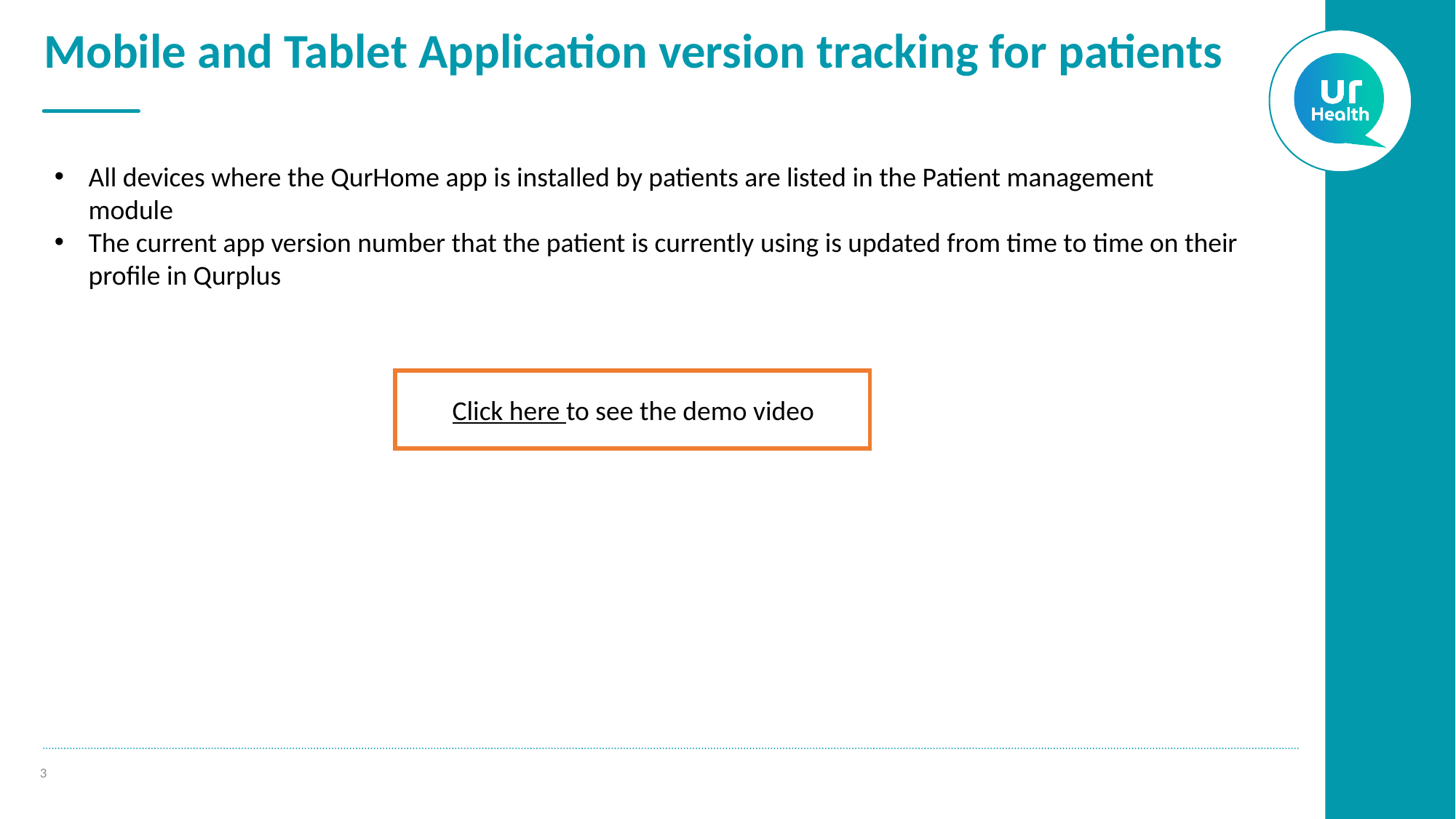

# Mobile and Tablet Application version tracking for patients
All devices where the QurHome app is installed by patients are listed in the Patient management module
The current app version number that the patient is currently using is updated from time to time on their profile in Qurplus

Click here to see the demo video